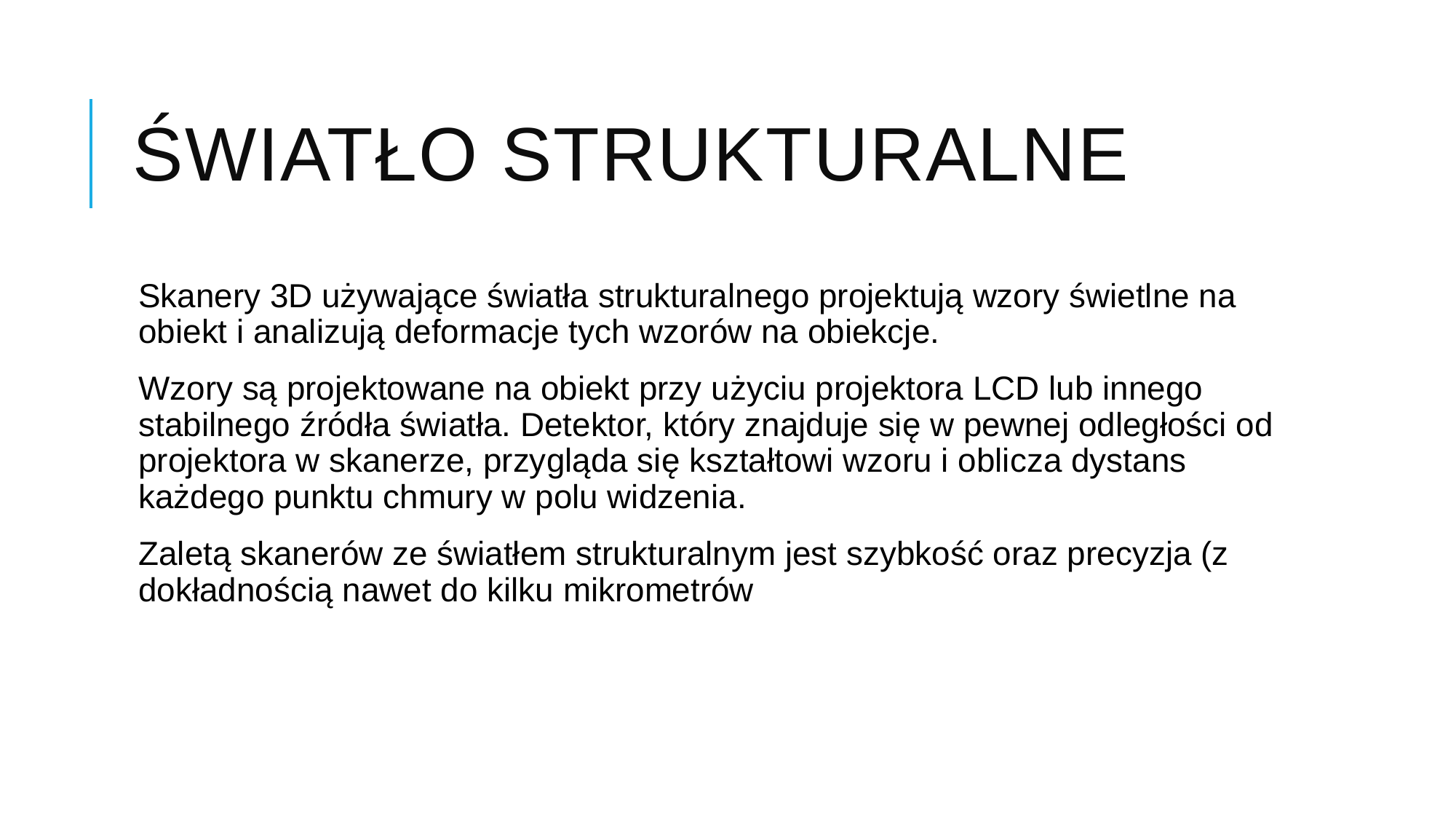

# Światło strukturalne
Skanery 3D używające światła strukturalnego projektują wzory świetlne na obiekt i analizują deformacje tych wzorów na obiekcje.
Wzory są projektowane na obiekt przy użyciu projektora LCD lub innego stabilnego źródła światła. Detektor, który znajduje się w pewnej odległości od projektora w skanerze, przygląda się kształtowi wzoru i oblicza dystans każdego punktu chmury w polu widzenia.
Zaletą skanerów ze światłem strukturalnym jest szybkość oraz precyzja (z dokładnością nawet do kilku mikrometrów